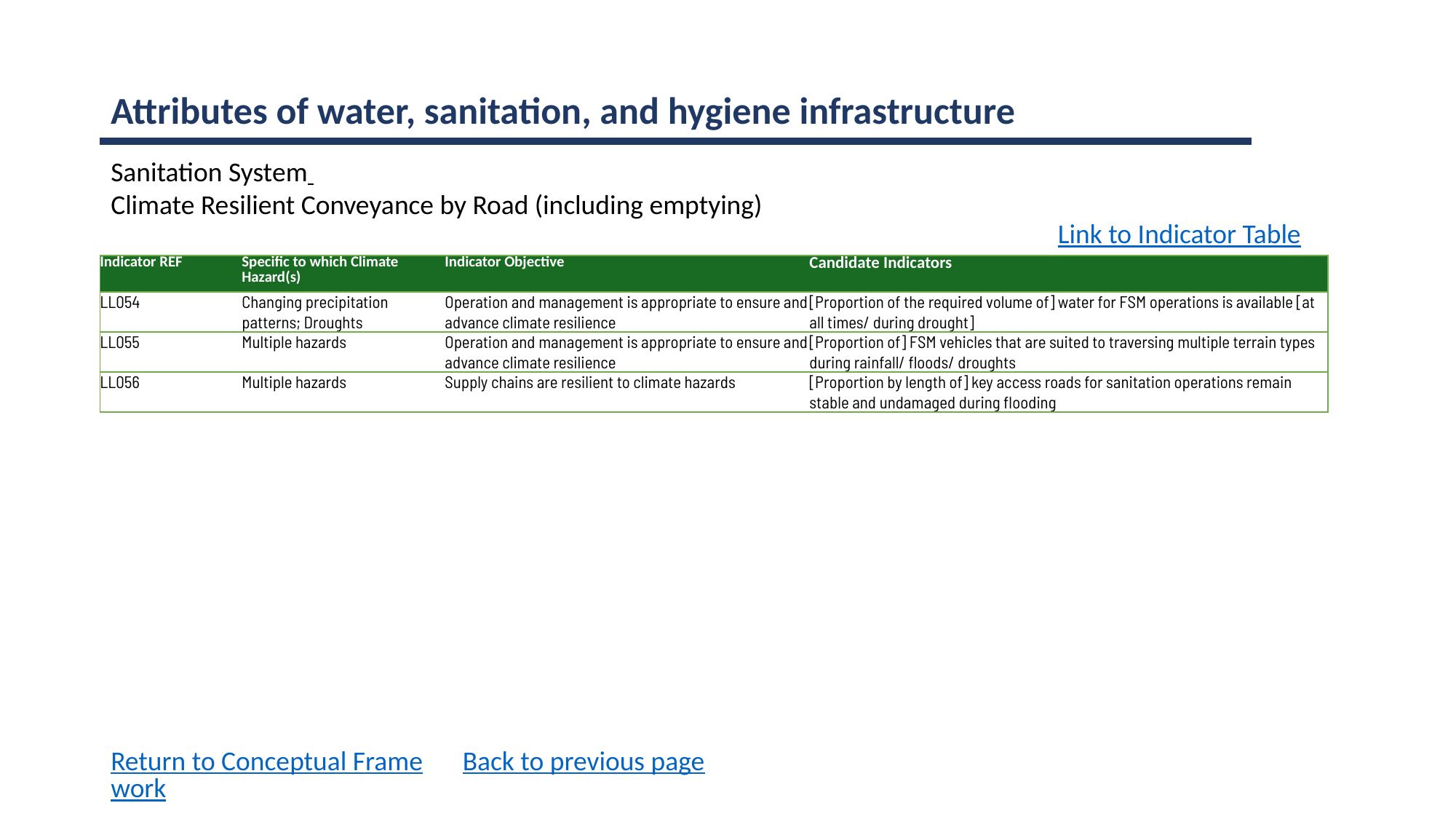

Attributes of water, sanitation, and hygiene infrastructure
Sanitation System
Climate Resilient Conveyance by Road (including emptying)
Link to Indicator Table
| Indicator REF | Specific to which Climate Hazard(s) | Indicator Objective | Candidate Indicators |
| --- | --- | --- | --- |
| LL054 | Changing precipitation patterns; Droughts | Operation and management is appropriate to ensure and advance climate resilience | [Proportion of the required volume of] water for FSM operations is available [at all times/ during drought] |
| LL055 | Multiple hazards | Operation and management is appropriate to ensure and advance climate resilience | [Proportion of] FSM vehicles that are suited to traversing multiple terrain types during rainfall/ floods/ droughts |
| LL056 | Multiple hazards | Supply chains are resilient to climate hazards | [Proportion by length of] key access roads for sanitation operations remain stable and undamaged during flooding |
Return to Conceptual Framework
Back to previous page